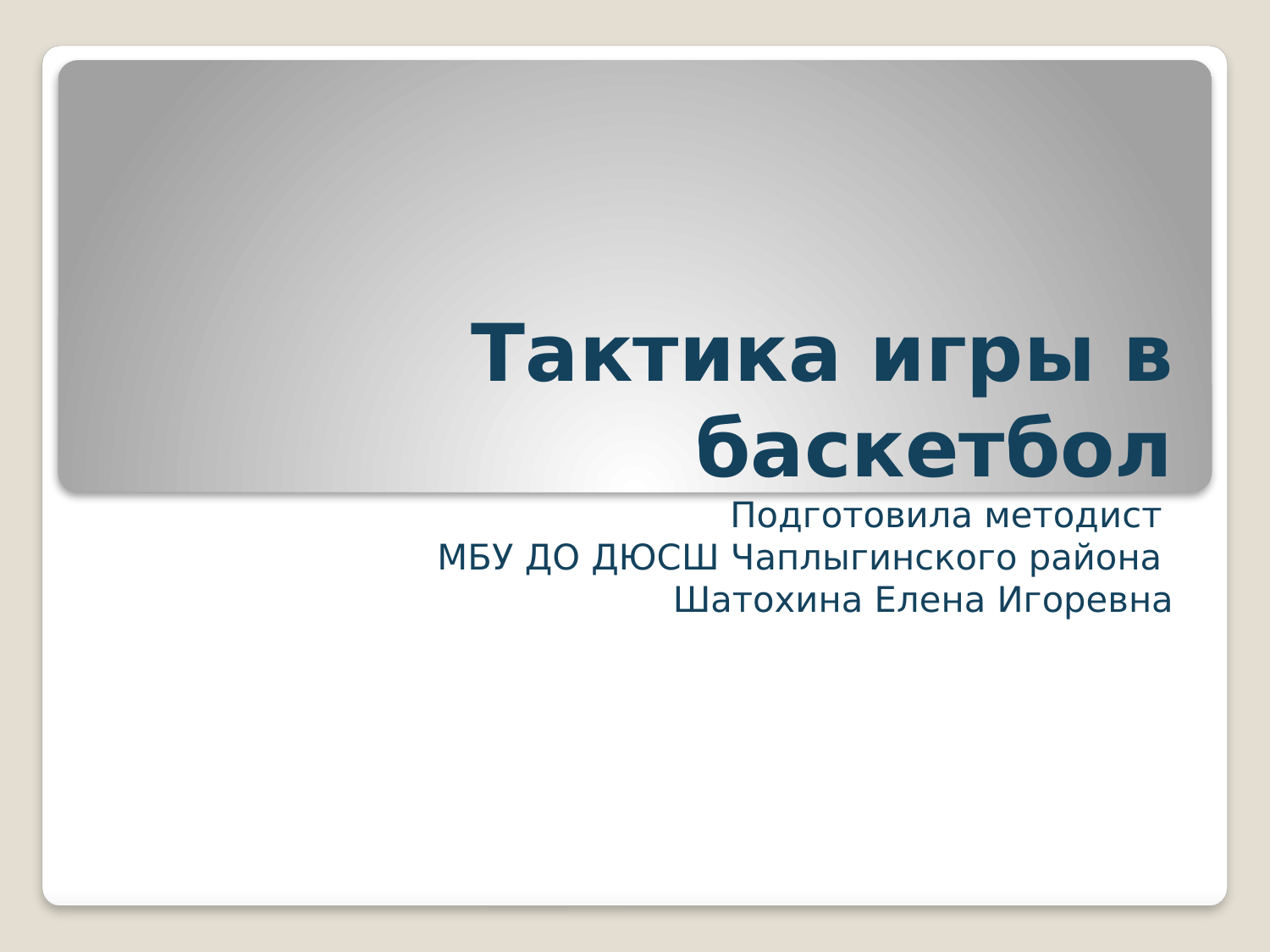

# Тактика игры в баскетбол Подготовила методист МБУ ДО ДЮСШ Чаплыгинского района Шатохина Елена Игоревна